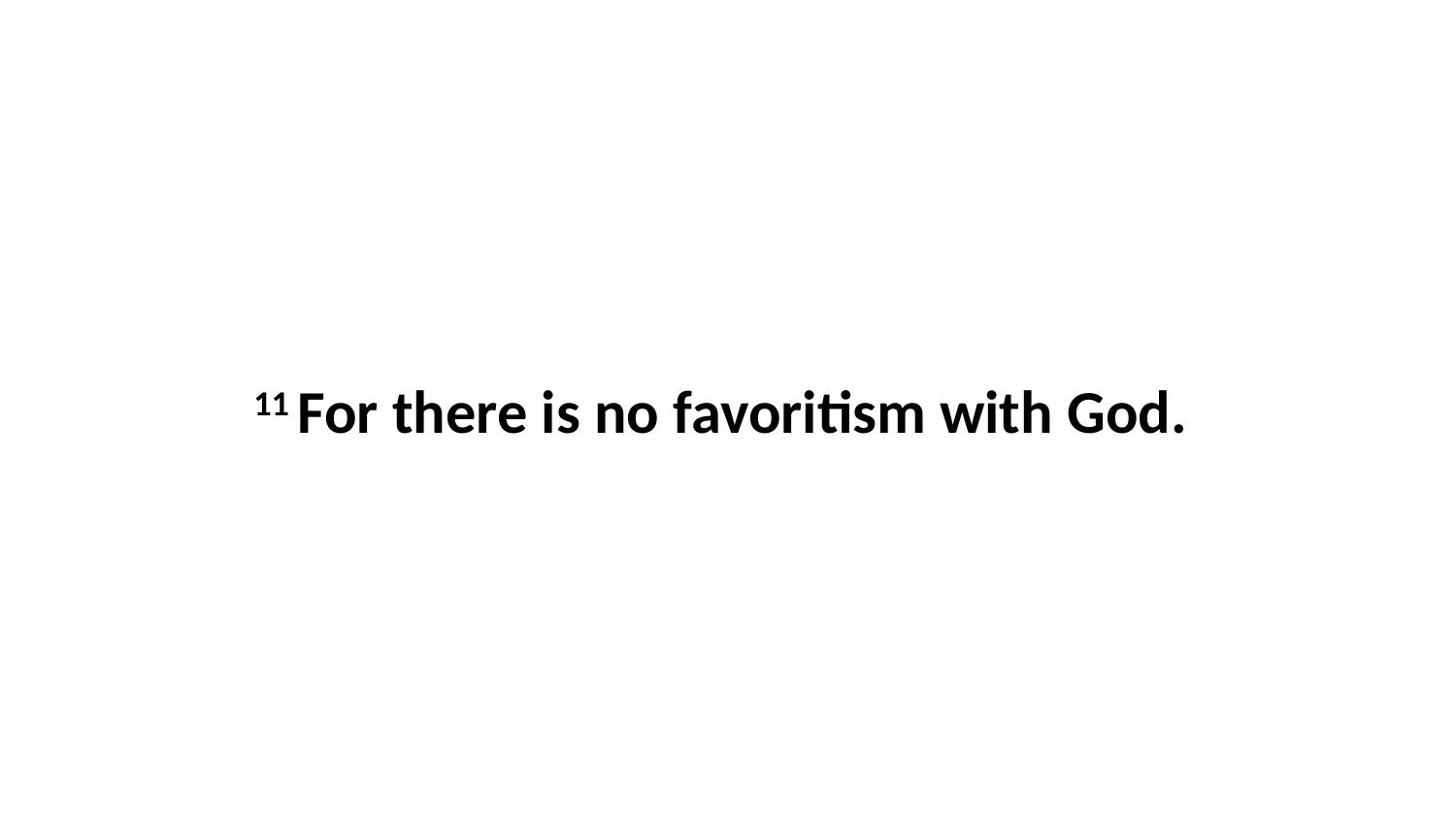

11 For there is no favoritism with God.